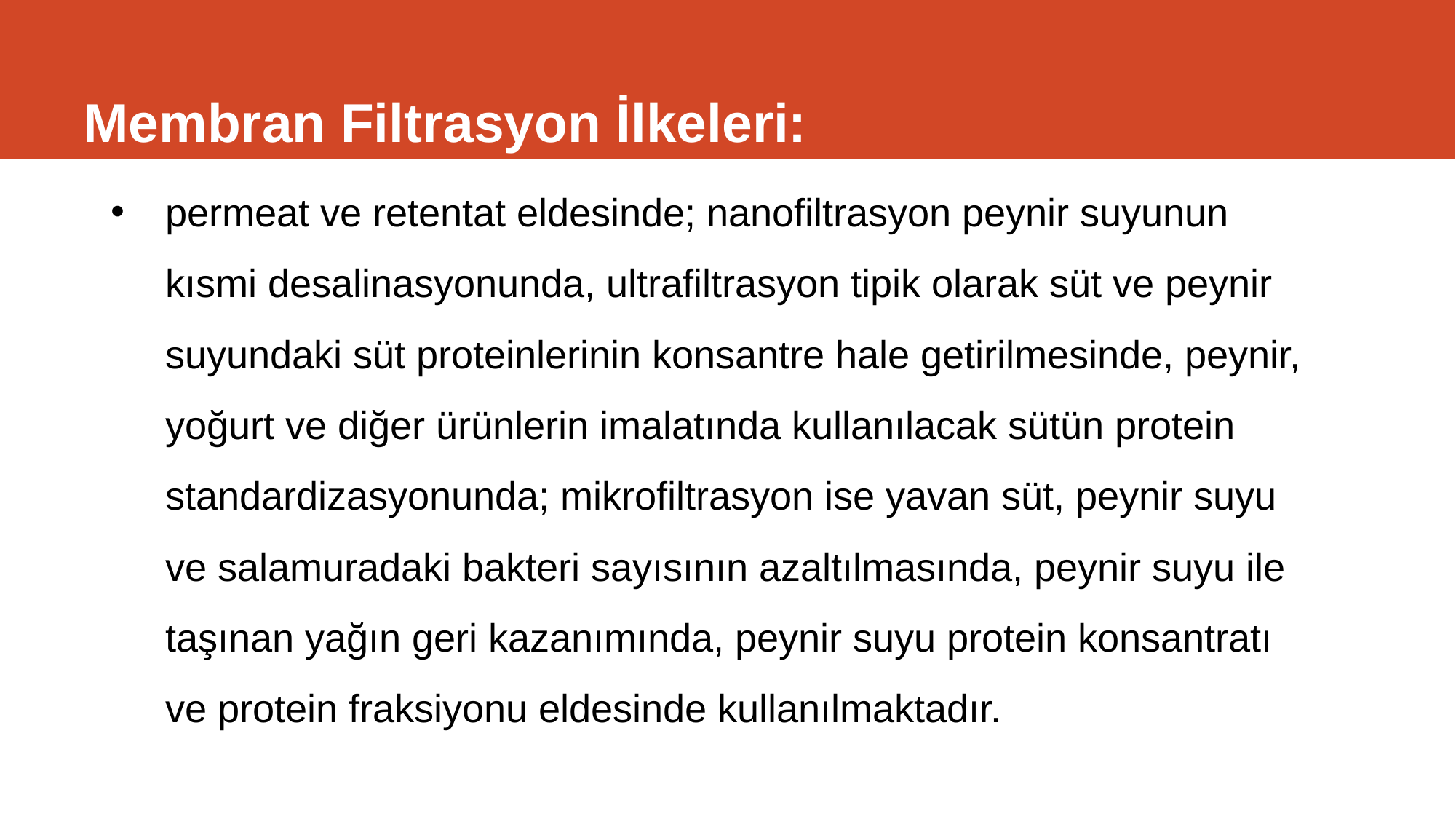

# Membran Filtrasyon İlkeleri:
permeat ve retentat eldesinde; nanofiltrasyon peynir suyunun kısmi desalinasyonunda, ultrafiltrasyon tipik olarak süt ve peynir suyundaki süt proteinlerinin konsantre hale getirilmesinde, peynir, yoğurt ve diğer ürünlerin imalatında kullanılacak sütün protein standardizasyonunda; mikrofiltrasyon ise yavan süt, peynir suyu ve salamuradaki bakteri sayısının azaltılmasında, peynir suyu ile taşınan yağın geri kazanımında, peynir suyu protein konsantratı ve protein fraksiyonu eldesinde kullanılmaktadır.